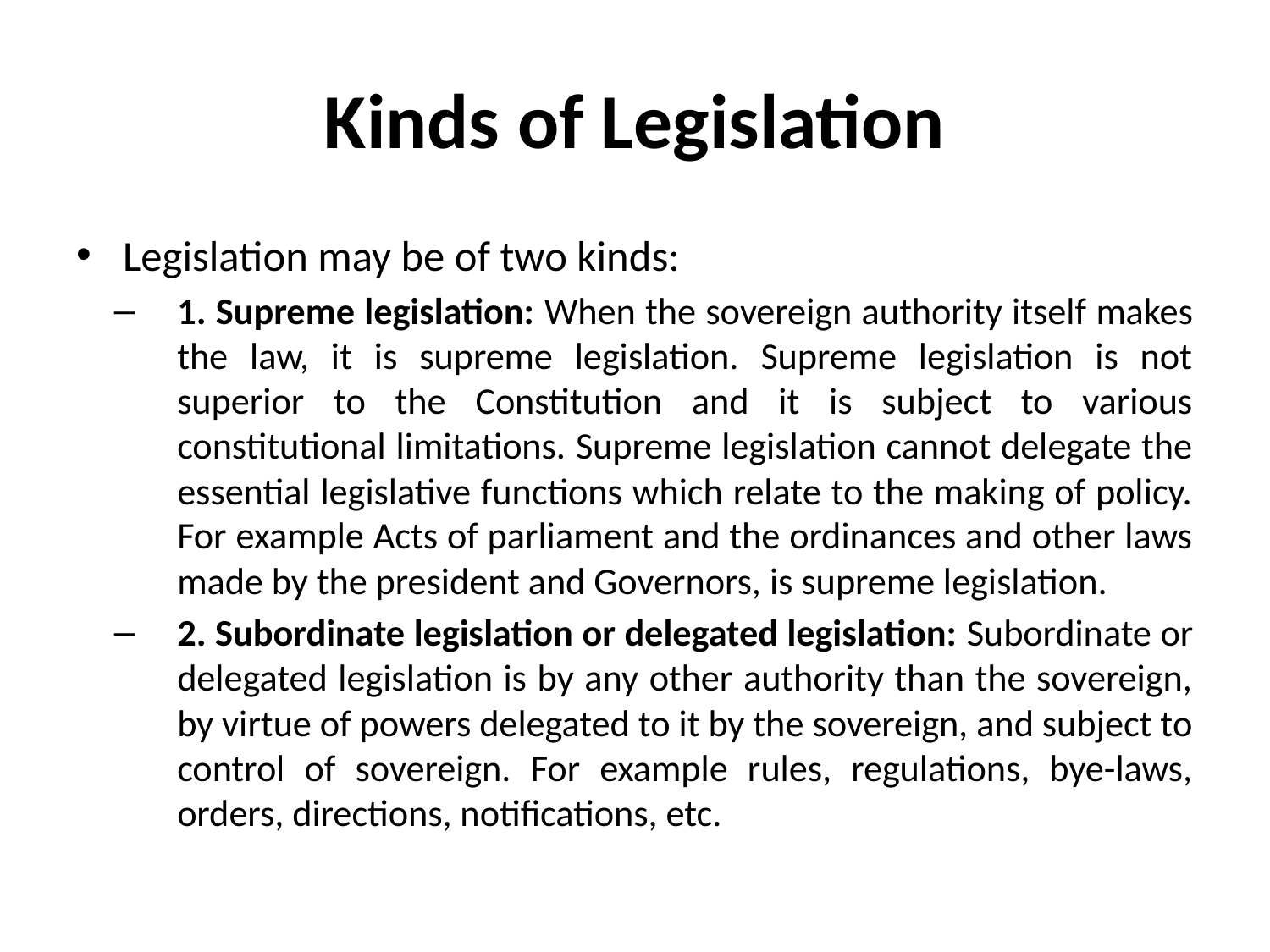

# Kinds of Legislation
Legislation may be of two kinds:
1. Supreme legislation: When the sovereign authority itself makes the law, it is supreme legislation. Supreme legislation is not superior to the Constitution and it is subject to various constitutional limitations. Supreme legislation cannot delegate the essential legislative functions which relate to the making of policy. For example Acts of parliament and the ordinances and other laws made by the president and Governors, is supreme legislation.
2. Subordinate legislation or delegated legislation: Subordinate or delegated legislation is by any other authority than the sovereign, by virtue of powers delegated to it by the sovereign, and subject to control of sovereign. For example rules, regulations, bye-laws, orders, directions, notifications, etc.